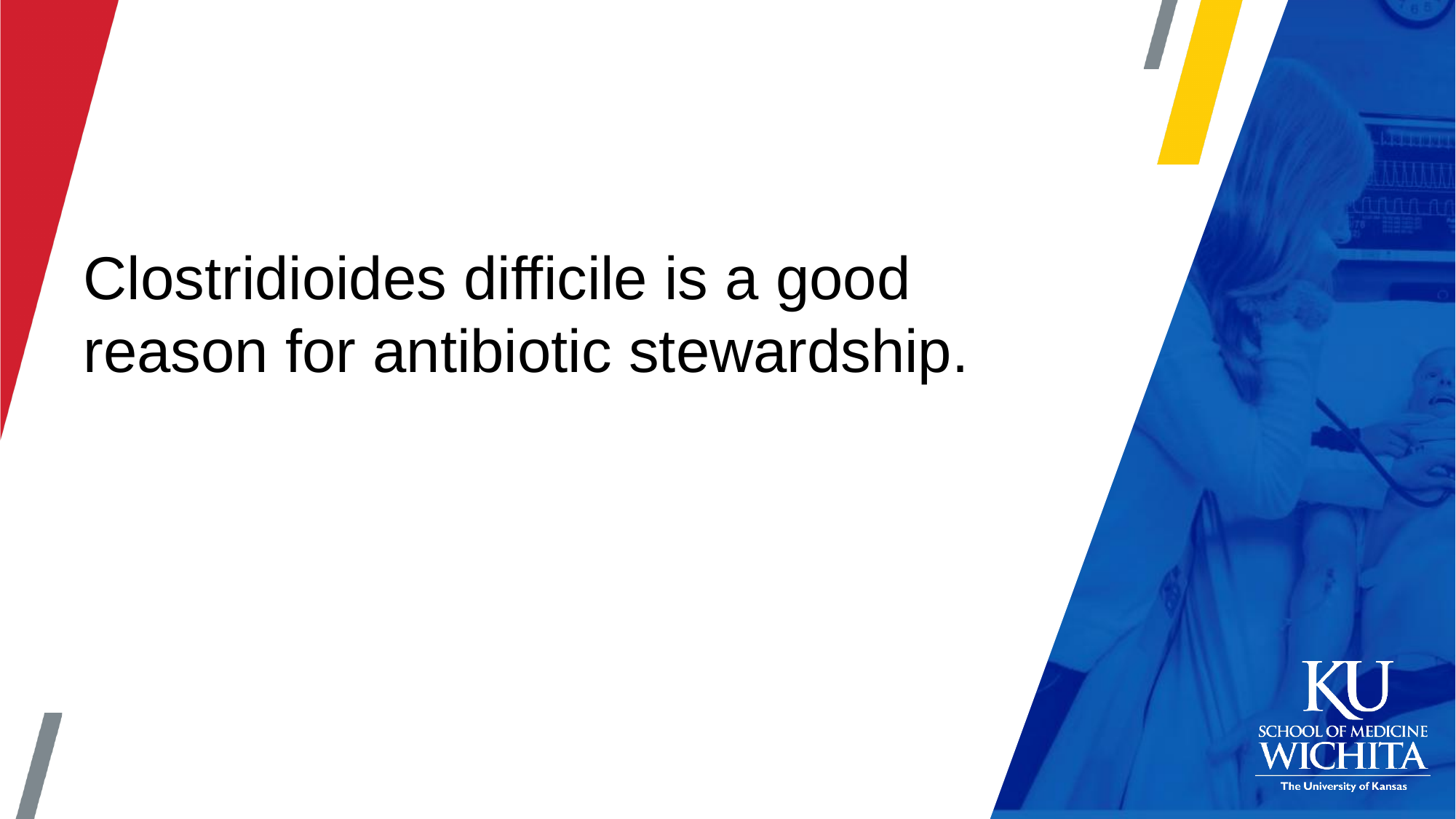

Clostridioides difficile is a good reason for antibiotic stewardship.